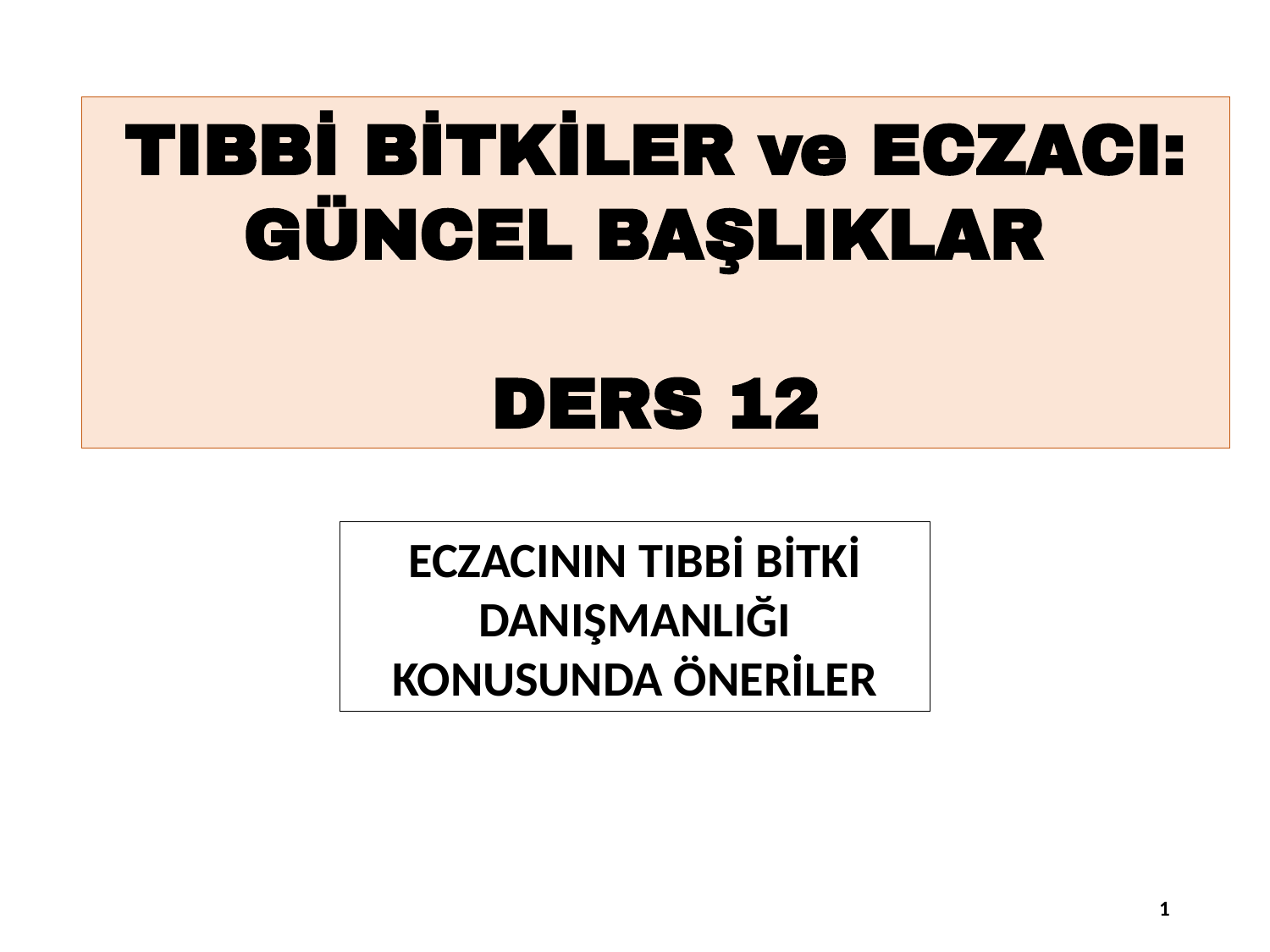

TIBBİ BİTKİLER ve ECZACI: GÜNCEL BAŞLIKLAR

DERS 12
ECZACININ TIBBİ BİTKİ DANIŞMANLIĞI KONUSUNDA ÖNERİLER
1